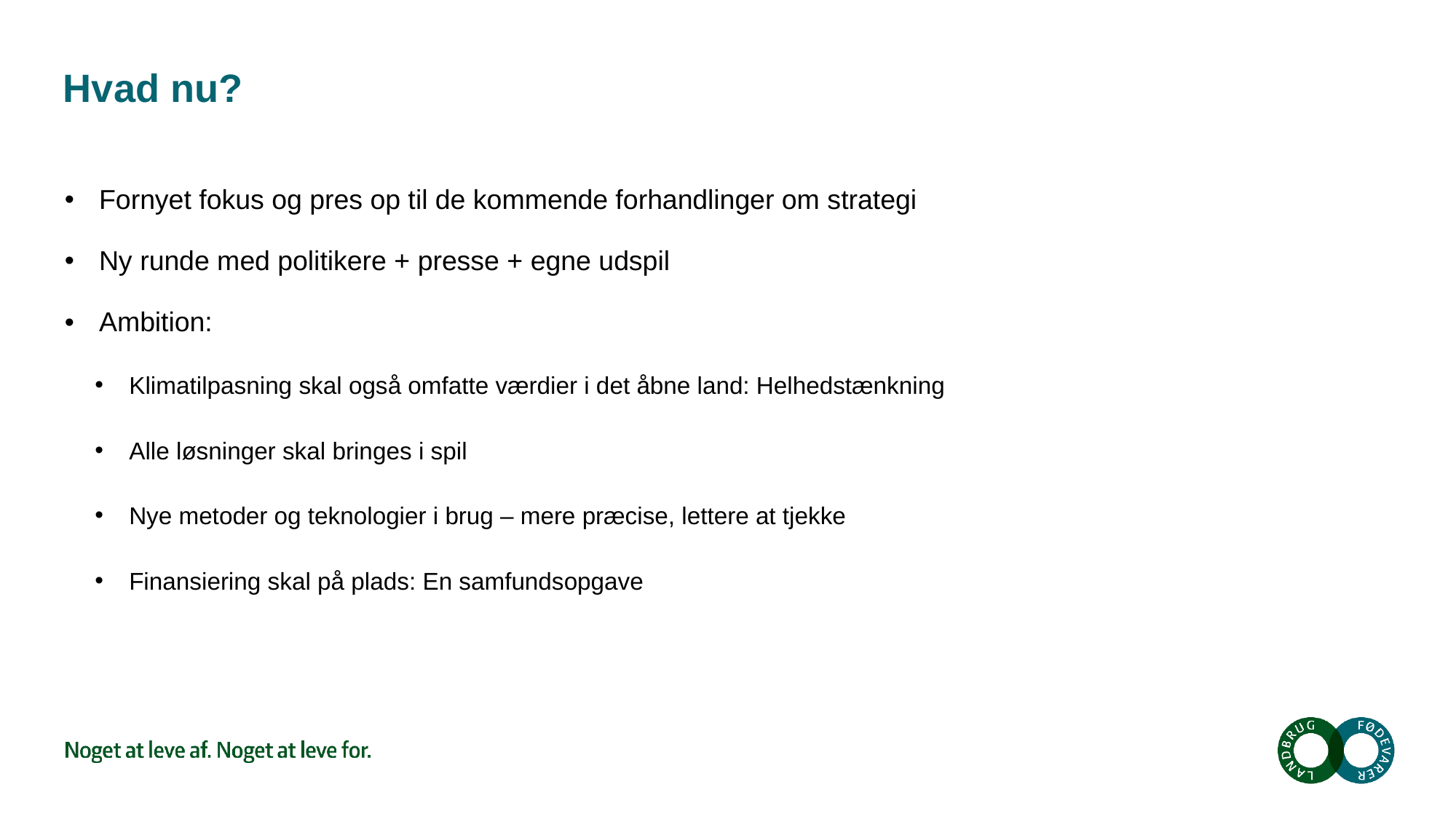

# Hvad nu?
Fornyet fokus og pres op til de kommende forhandlinger om strategi
Ny runde med politikere + presse + egne udspil
Ambition:
Klimatilpasning skal også omfatte værdier i det åbne land: Helhedstænkning
Alle løsninger skal bringes i spil
Nye metoder og teknologier i brug – mere præcise, lettere at tjekke
Finansiering skal på plads: En samfundsopgave